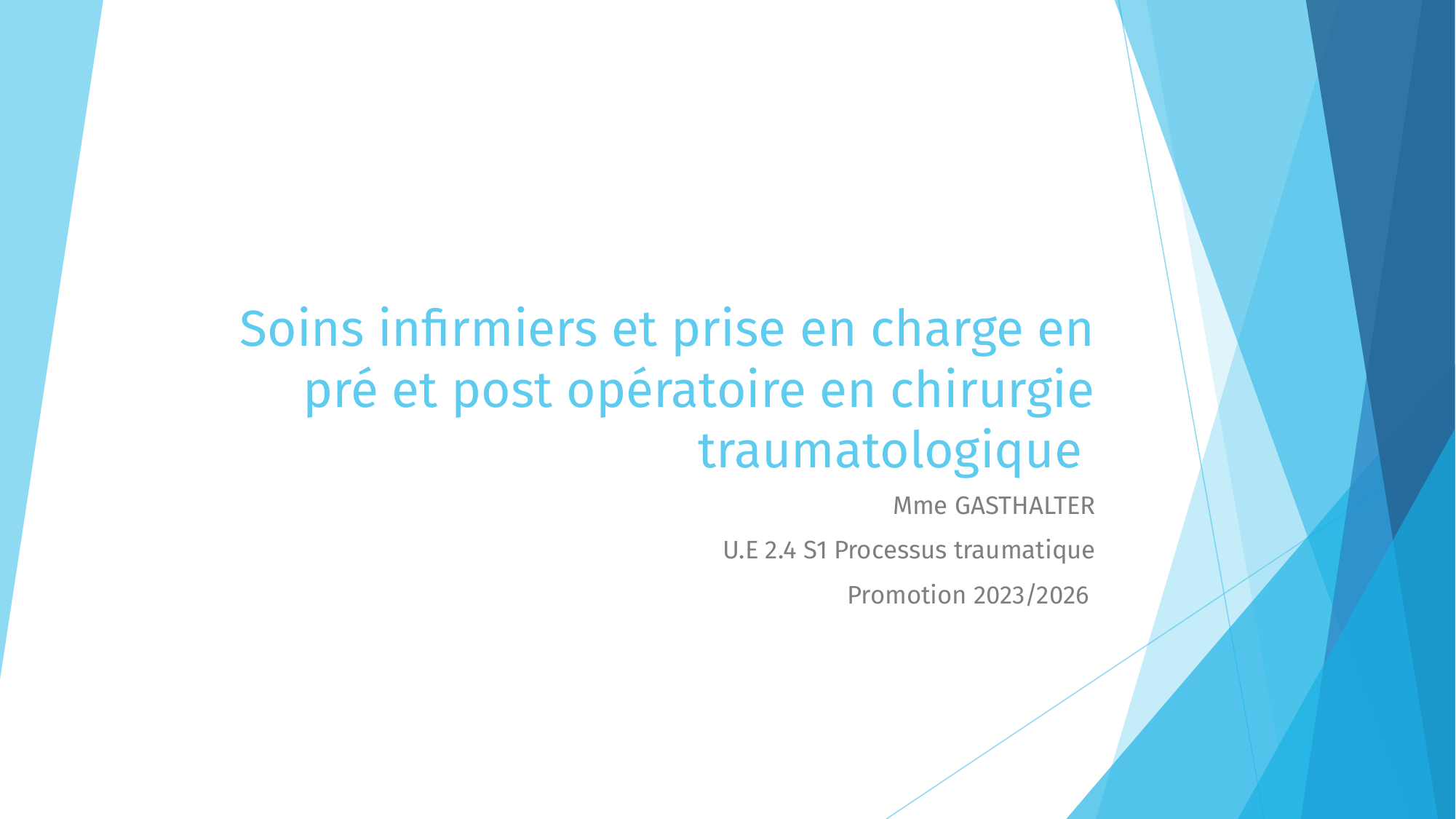

# Soins infirmiers et prise en charge en pré et post opératoire en chirurgie traumatologique
Mme GASTHALTER
U.E 2.4 S1 Processus traumatique
Promotion 2023/2026